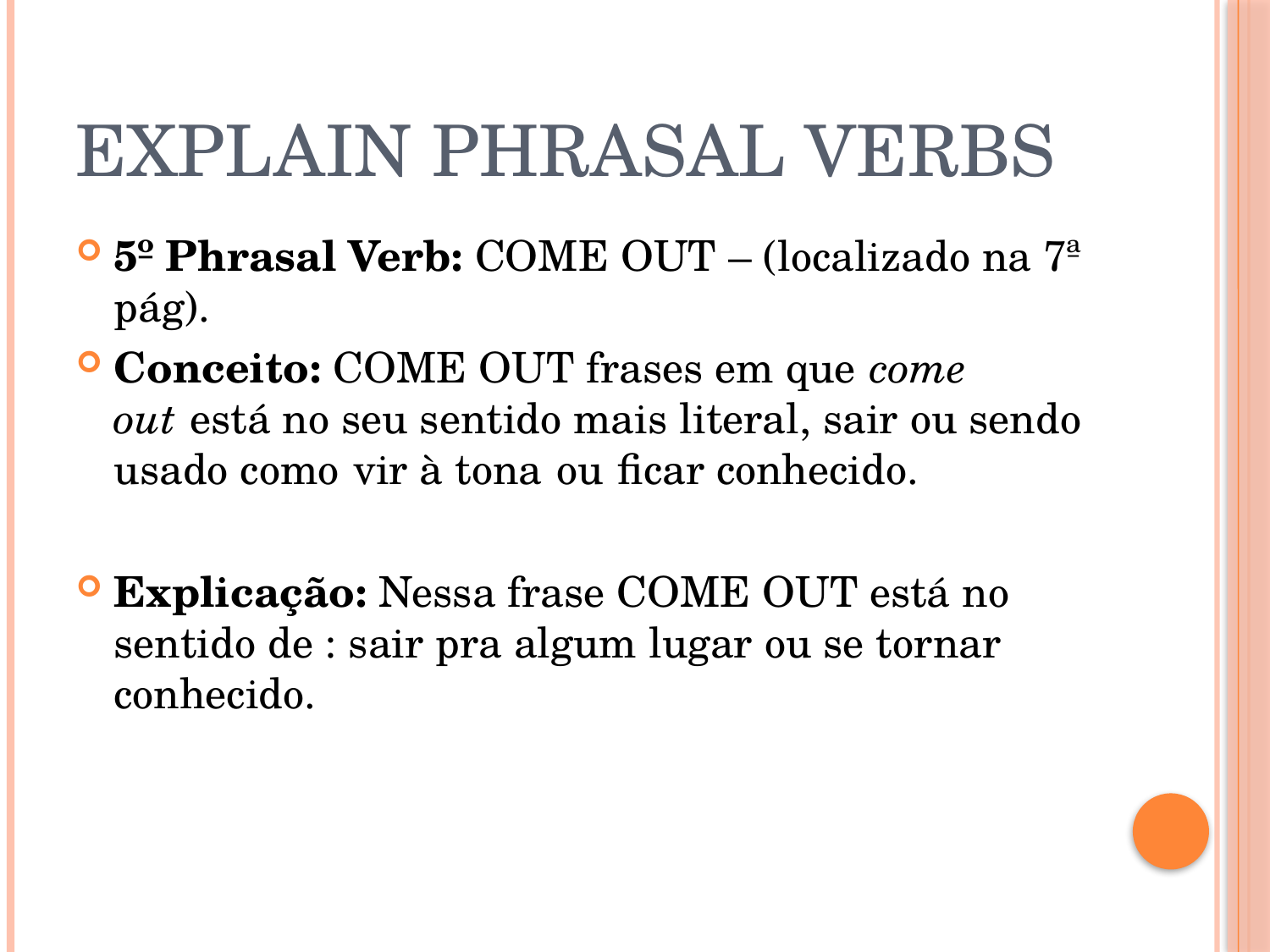

# explain phrasal verbs
5º Phrasal Verb: COME OUT – (localizado na 7ª pág).
Conceito: COME OUT frases em que come out está no seu sentido mais literal, sair ou sendo usado como vir à tona ou ficar conhecido.

Explicação: Nessa frase COME OUT está no sentido de : sair pra algum lugar ou se tornar conhecido.